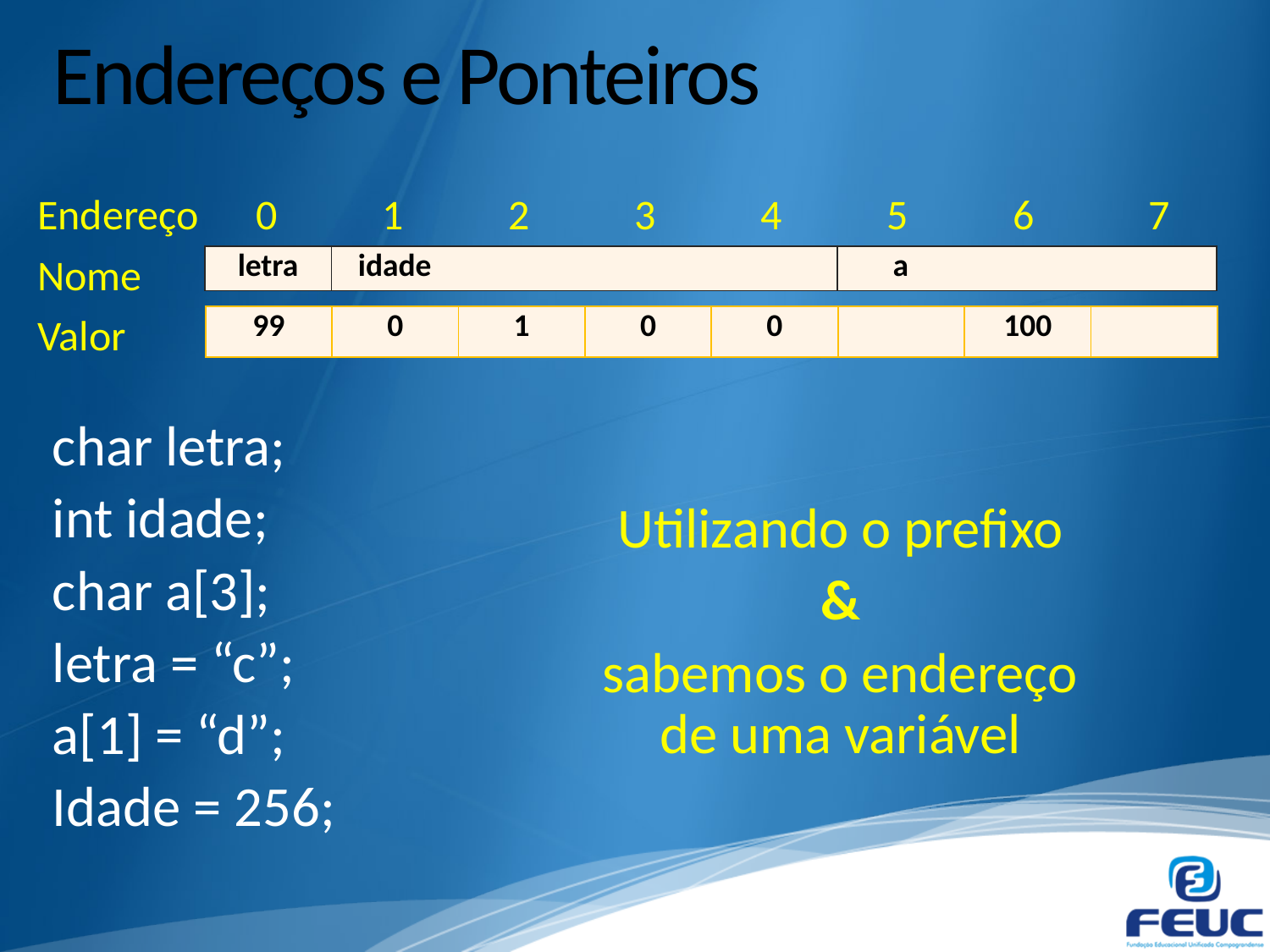

# Endereços e Ponteiros
Endereço      0           1           2           3           4           5           6            7
Nome
| letra | idade |  |  |  | a |  |  |
| --- | --- | --- | --- | --- | --- | --- | --- |
Valor
| 99 | 0 | 1 | 0 | 0 |  | 100 |  |
| --- | --- | --- | --- | --- | --- | --- | --- |
char letra;
int idade;
char a[3];
letra = “c”;
a[1] = “d”;
Idade = 256;
Utilizando o prefixo
&
sabemos o endereço de uma variável